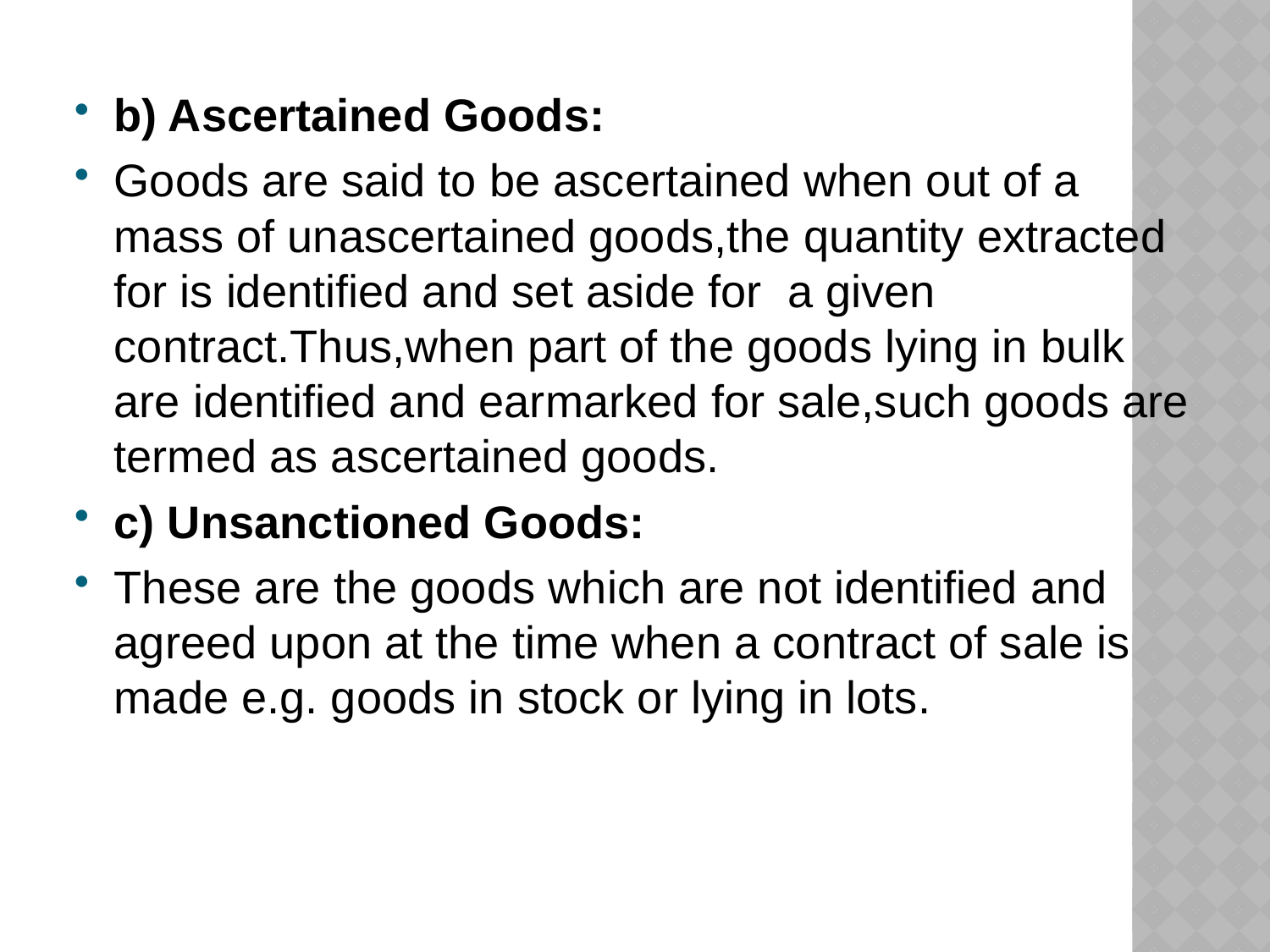

b) Ascertained Goods:
Goods are said to be ascertained when out of a mass of unascertained goods,the quantity extracted for is identified and set aside for  a given contract.Thus,when part of the goods lying in bulk are identified and earmarked for sale,such goods are termed as ascertained goods.
c) Unsanctioned Goods:
These are the goods which are not identified and agreed upon at the time when a contract of sale is made e.g. goods in stock or lying in lots.